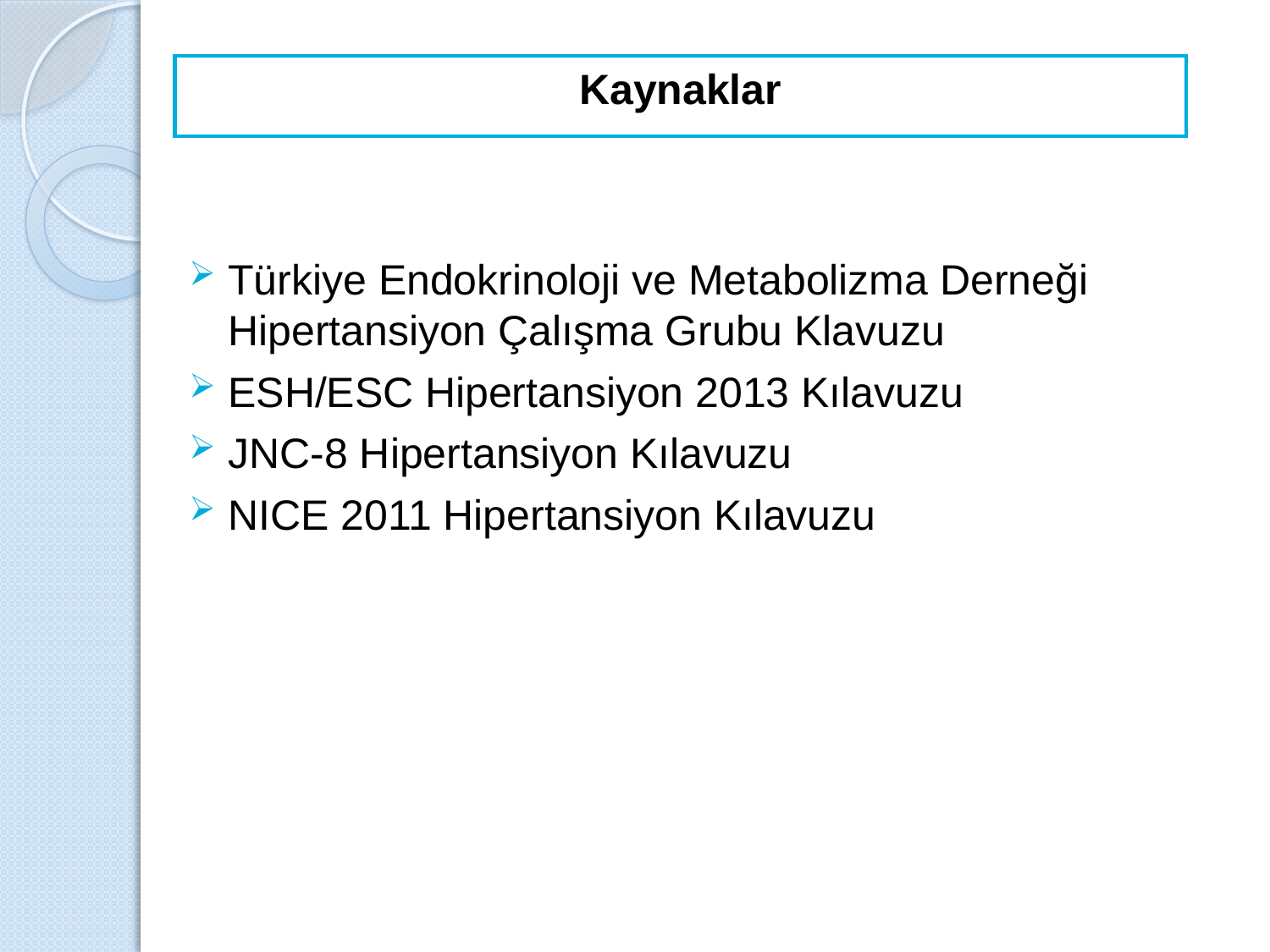

Kaynaklar
Türkiye Endokrinoloji ve Metabolizma Derneği Hipertansiyon Çalışma Grubu Klavuzu
ESH/ESC Hipertansiyon 2013 Kılavuzu
JNC-8 Hipertansiyon Kılavuzu
NICE 2011 Hipertansiyon Kılavuzu